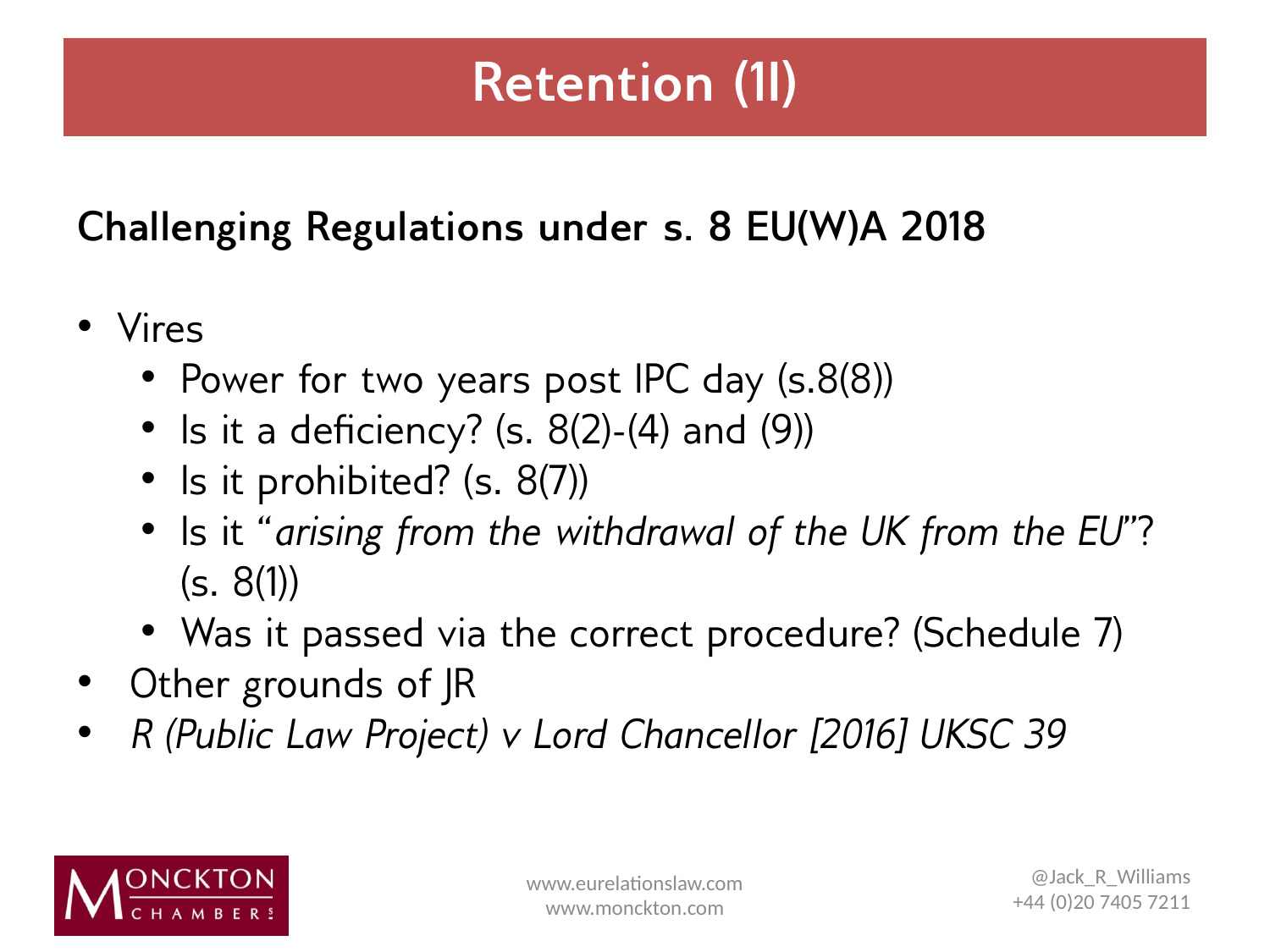

# Retention (1I)

Challenging Regulations under s. 8 EU(W)A 2018

Vires
Power for two years post IPC day (s.8(8))
Is it a deficiency? (s. 8(2)-(4) and (9))
Is it prohibited? (s. 8(7))
Is it “arising from the withdrawal of the UK from the EU”? (s. 8(1))
Was it passed via the correct procedure? (Schedule 7)
 Other grounds of JR
 R (Public Law Project) v Lord Chancellor [2016] UKSC 39

@Jack_R_Williams
+44 (0)20 7405 7211
www.eurelationslaw.com
www.monckton.com